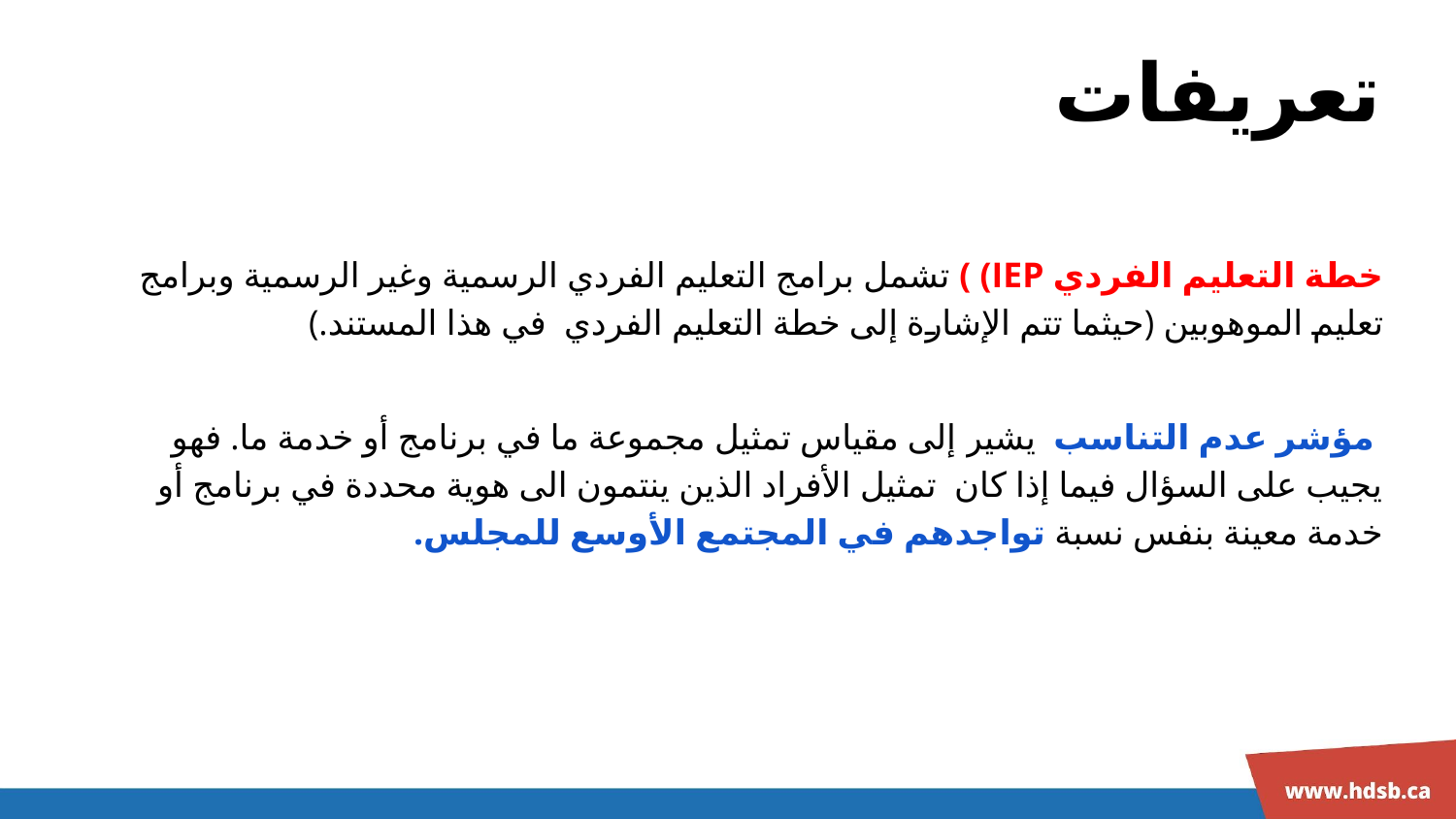

# تعريفات
خطة التعليم الفردي IEP) ) تشمل برامج التعليم الفردي الرسمية وغير الرسمية وبرامج تعليم الموهوبين (حيثما تتم الإشارة إلى خطة التعليم الفردي  في هذا المستند.)

 مؤشر عدم التناسب  يشير إلى مقياس تمثيل مجموعة ما في برنامج أو خدمة ما. فهو يجيب على السؤال فيما إذا كان  تمثيل الأفراد الذين ينتمون الى هوية محددة في برنامج أو خدمة معينة بنفس نسبة تواجدهم في المجتمع الأوسع للمجلس.